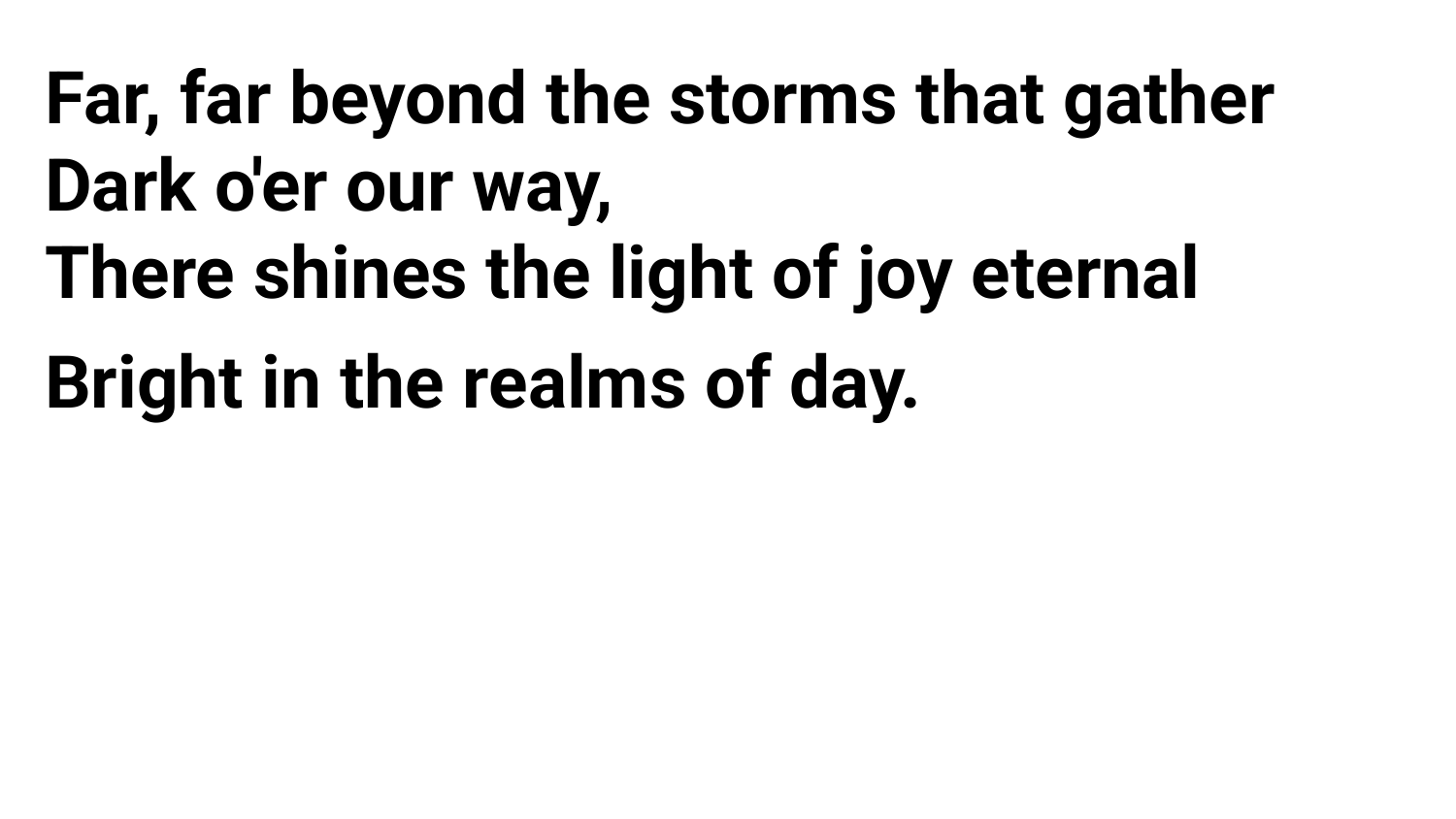

Far, far beyond the storms that gather
Dark o'er our way,
There shines the light of joy eternal
Bright in the realms of day.